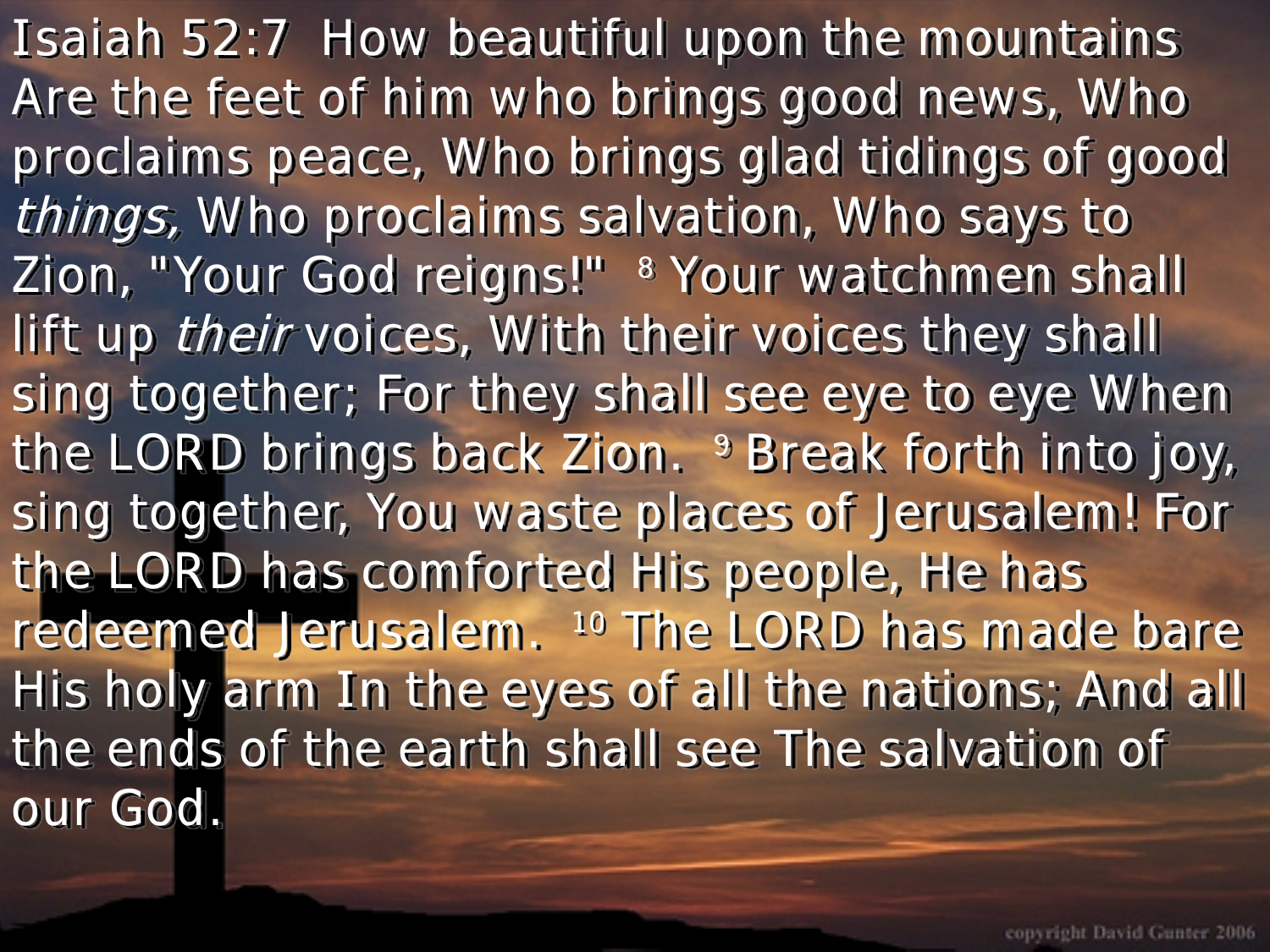

Isaiah 52:7  How beautiful upon the mountains Are the feet of him who brings good news, Who proclaims peace, Who brings glad tidings of good things, Who proclaims salvation, Who says to Zion, "Your God reigns!"  8 Your watchmen shall lift up their voices, With their voices they shall sing together; For they shall see eye to eye When the LORD brings back Zion.  9 Break forth into joy, sing together, You waste places of Jerusalem! For the LORD has comforted His people, He has redeemed Jerusalem.  10 The LORD has made bare His holy arm In the eyes of all the nations; And all the ends of the earth shall see The salvation of our God.